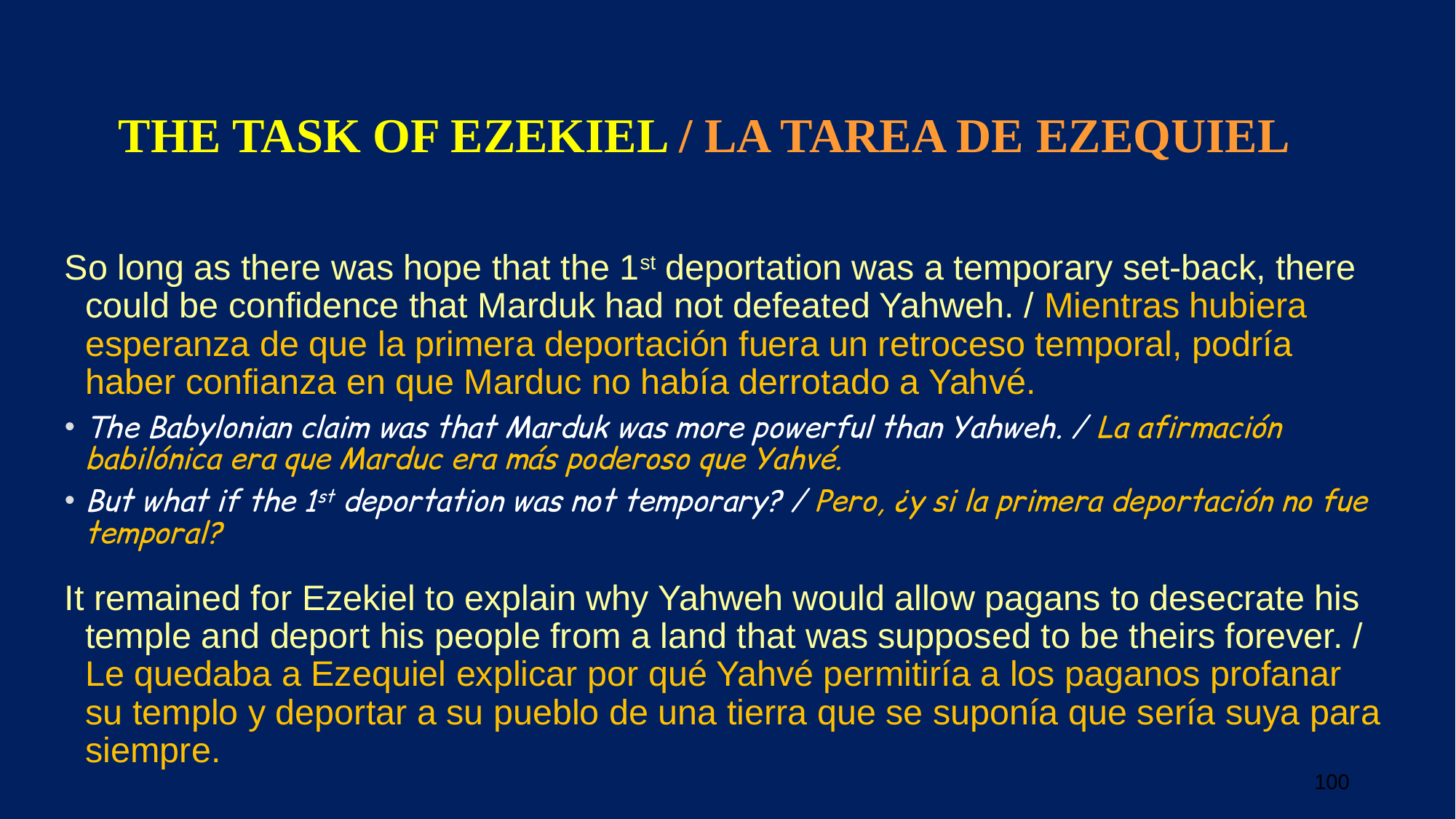

# THE TASK OF EZEKIEL / LA TAREA DE EZEQUIEL
So long as there was hope that the 1st deportation was a temporary set-back, there could be confidence that Marduk had not defeated Yahweh. / Mientras hubiera esperanza de que la primera deportación fuera un retroceso temporal, podría haber confianza en que Marduc no había derrotado a Yahvé.
The Babylonian claim was that Marduk was more powerful than Yahweh. / La afirmación babilónica era que Marduc era más poderoso que Yahvé.
But what if the 1st deportation was not temporary? / Pero, ¿y si la primera deportación no fue temporal?

It remained for Ezekiel to explain why Yahweh would allow pagans to desecrate his temple and deport his people from a land that was supposed to be theirs forever. / Le quedaba a Ezequiel explicar por qué Yahvé permitiría a los paganos profanar su templo y deportar a su pueblo de una tierra que se suponía que sería suya para siempre.
100